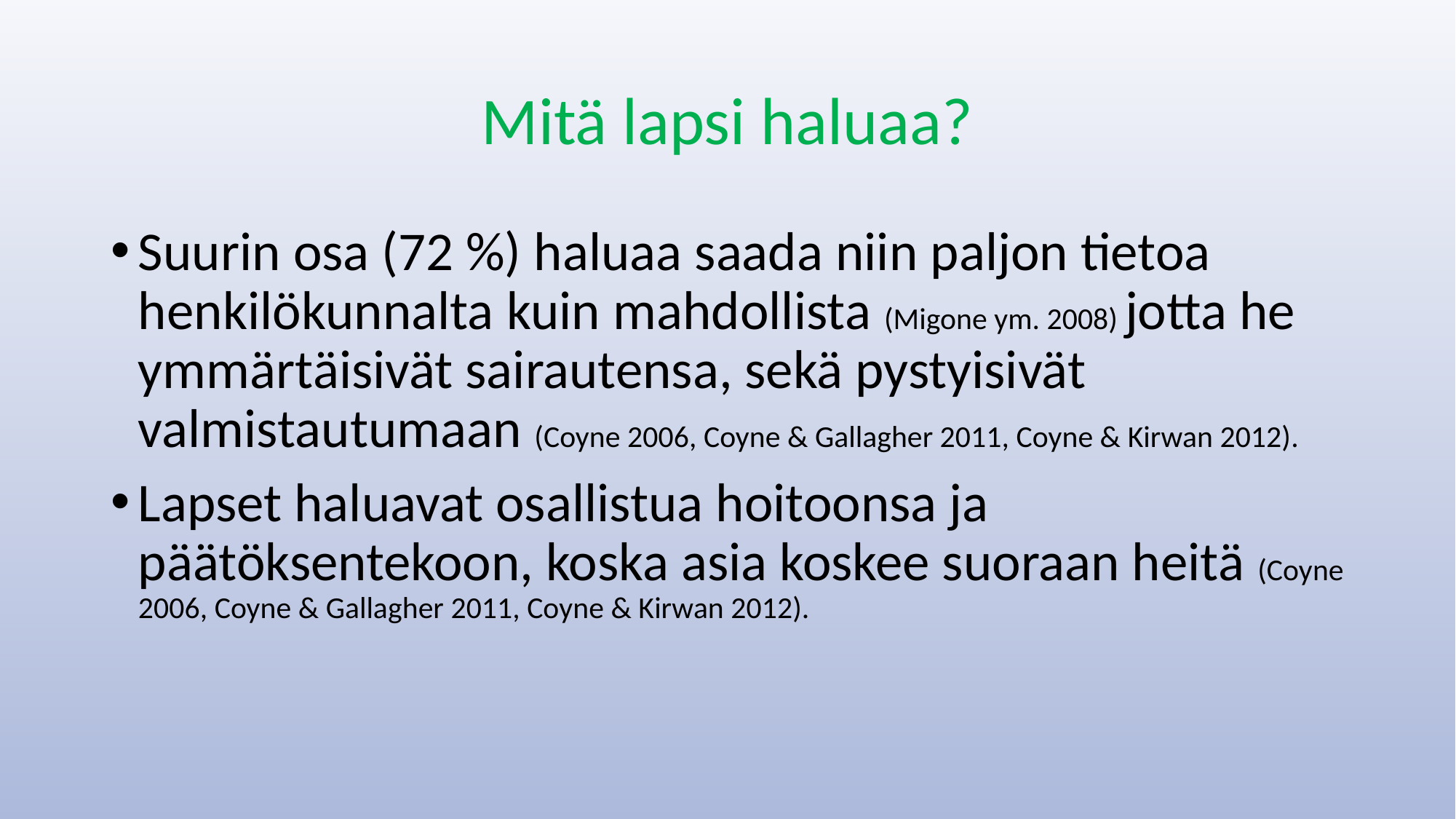

# Mitä lapsi haluaa?
Suurin osa (72 %) haluaa saada niin paljon tietoa henkilökunnalta kuin mahdollista (Migone ym. 2008) jotta he ymmärtäisivät sairautensa, sekä pystyisivät valmistautumaan (Coyne 2006, Coyne & Gallagher 2011, Coyne & Kirwan 2012).
Lapset haluavat osallistua hoitoonsa ja päätöksentekoon, koska asia koskee suoraan heitä (Coyne 2006, Coyne & Gallagher 2011, Coyne & Kirwan 2012).